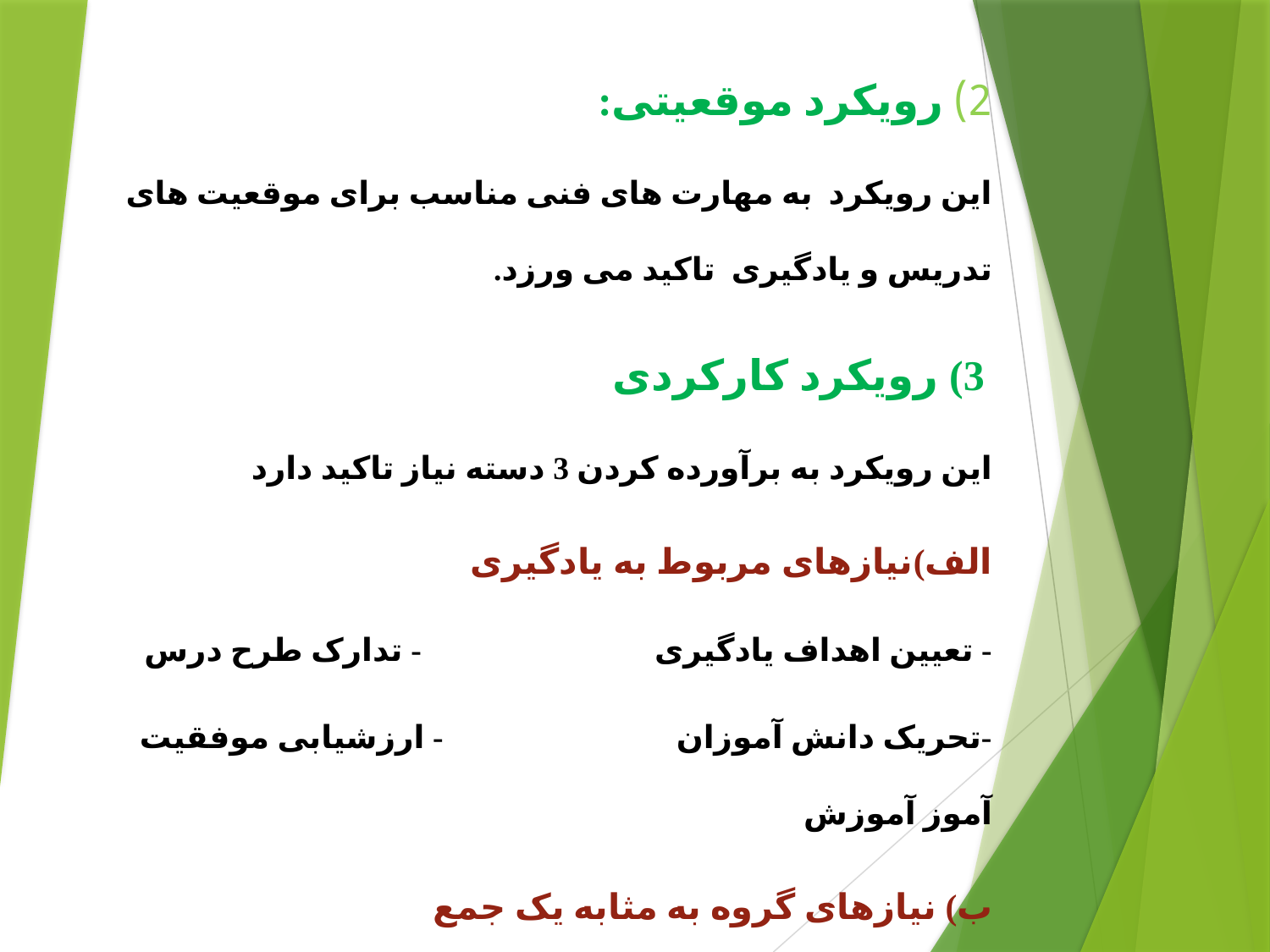

2) رویکرد موقعیتی:
این رویکرد  به مهارت های فنی مناسب برای موقعیت های تدریس و یادگیری  تاکید می ورزد.
 3) رویکرد کارکردی
این رویکرد به برآورده کردن 3 دسته نیاز تاکید دارد
الف)نیازهای مربوط به یادگیری
- تعیین اهداف یادگیری                             - تدارک طرح درس
-تحریک دانش آموزان                             - ارزشیابی موفقیت آموز آموزش
ب) نیازهای گروه به مثابه یک جمع
- رعایت دستورالعملها و تدبیر امور                 -  ایجاد روحیه و هویت در کلاس